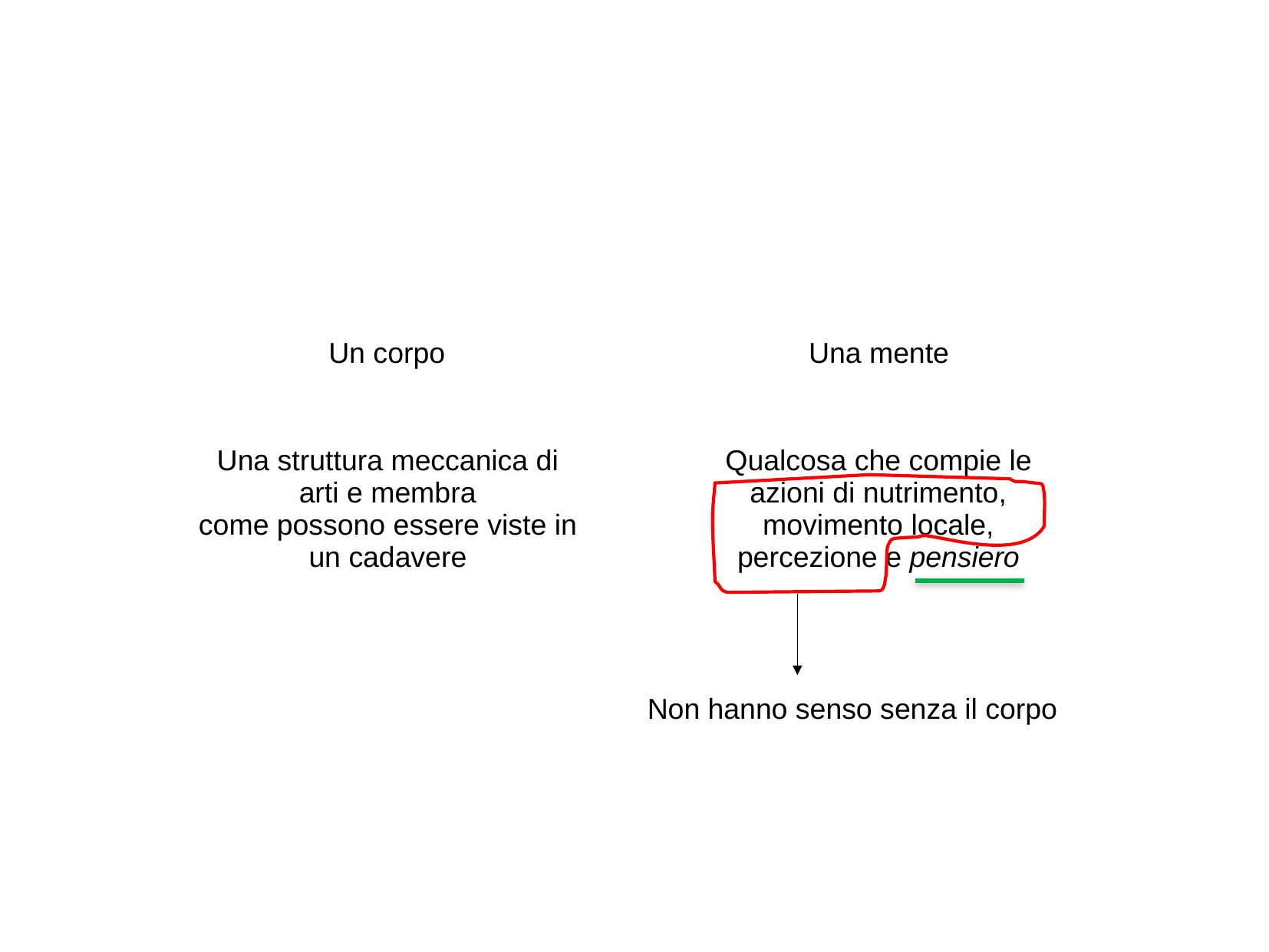

Un corpo
Una mente
Una struttura meccanica di arti e membra
come possono essere viste in un cadavere
Qualcosa che compie le azioni di nutrimento, movimento locale, percezione e pensiero

Non hanno senso senza il corpo